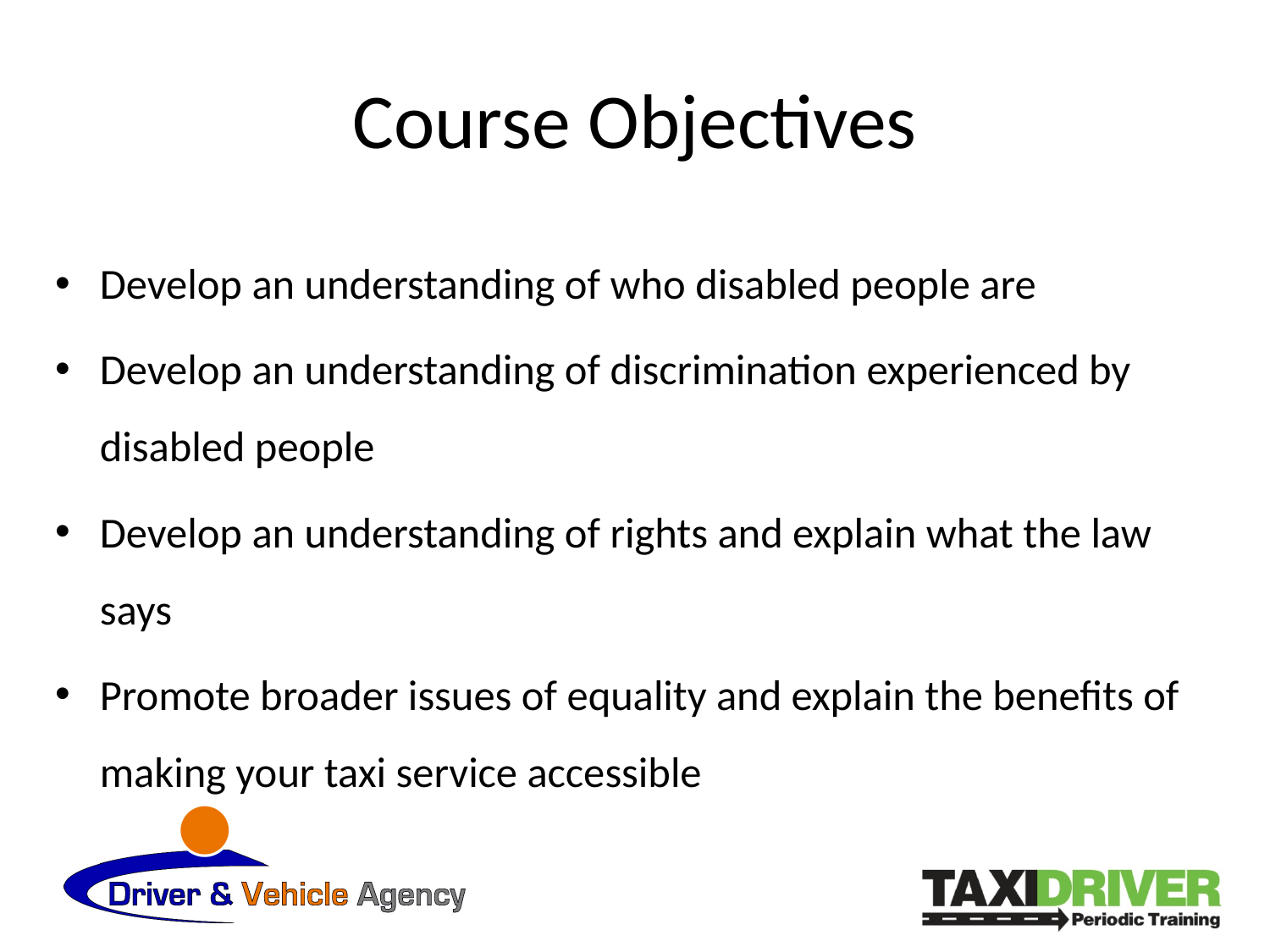

# Course Objectives

Develop an understanding of who disabled people are
Develop an understanding of discrimination experienced by disabled people
Develop an understanding of rights and explain what the law says
Promote broader issues of equality and explain the benefits of making your taxi service accessible